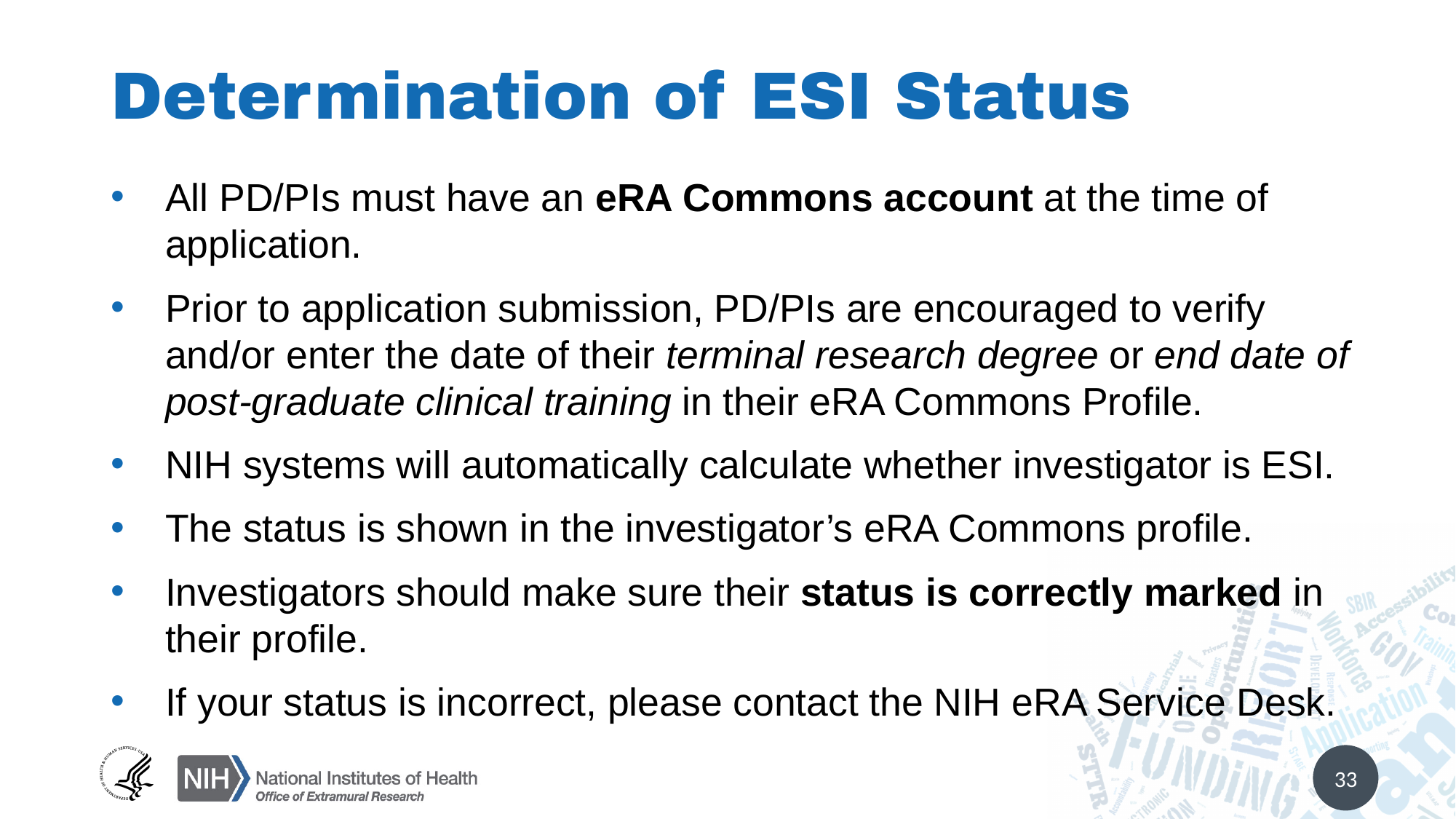

# Determination of ESI Status
All PD/PIs must have an eRA Commons account at the time of application.
Prior to application submission, PD/PIs are encouraged to verify and/or enter the date of their terminal research degree or end date of post-graduate clinical training in their eRA Commons Profile.
NIH systems will automatically calculate whether investigator is ESI.
The status is shown in the investigator’s eRA Commons profile.
Investigators should make sure their status is correctly marked in their profile.
If your status is incorrect, please contact the NIH eRA Service Desk.